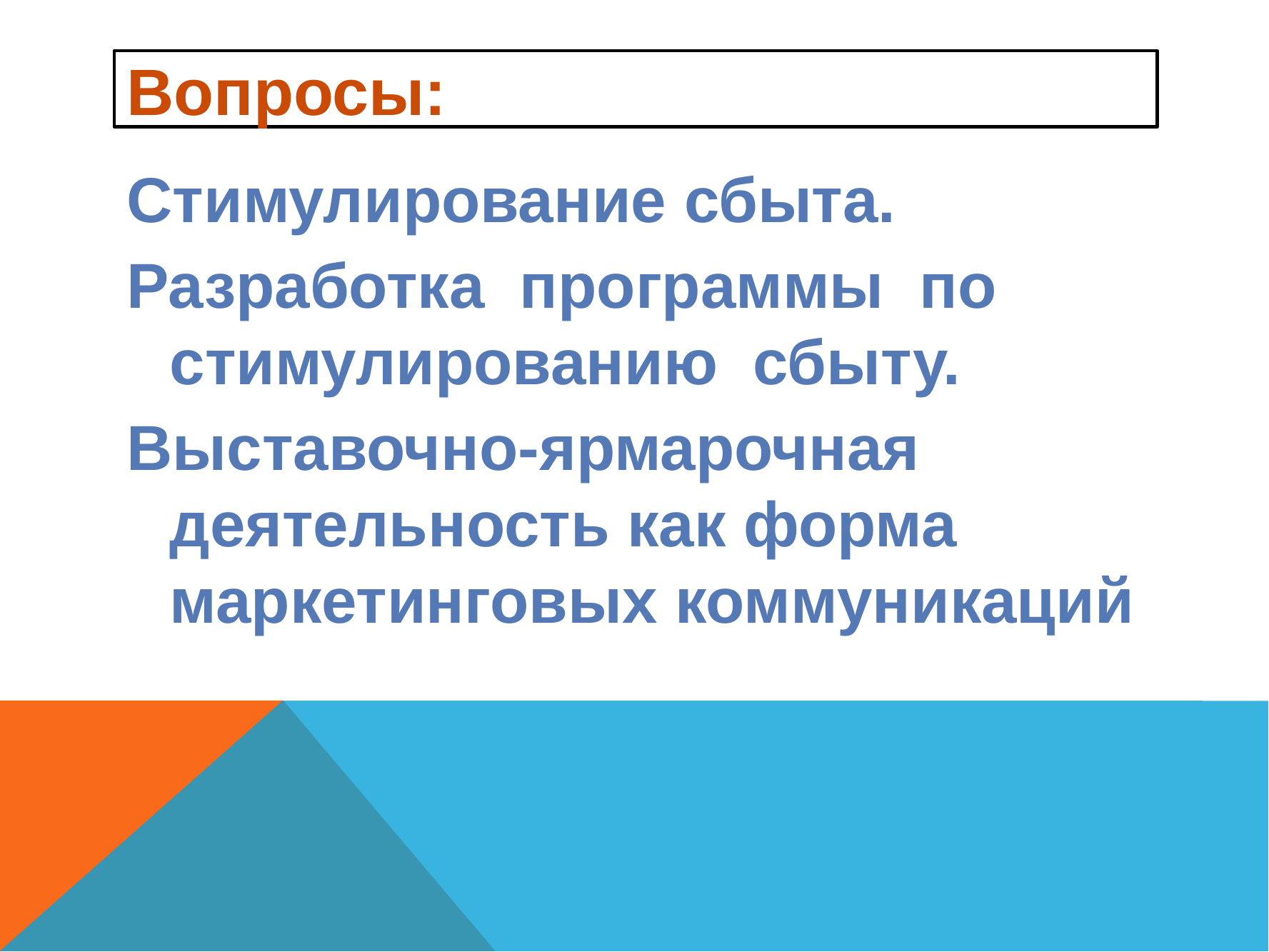

# Вопросы:
Стимулирование сбыта.
Разработка  программы  по  стимулированию  сбыту.
Выставочно-ярмарочная деятельность как форма маркетинговых коммуникаций